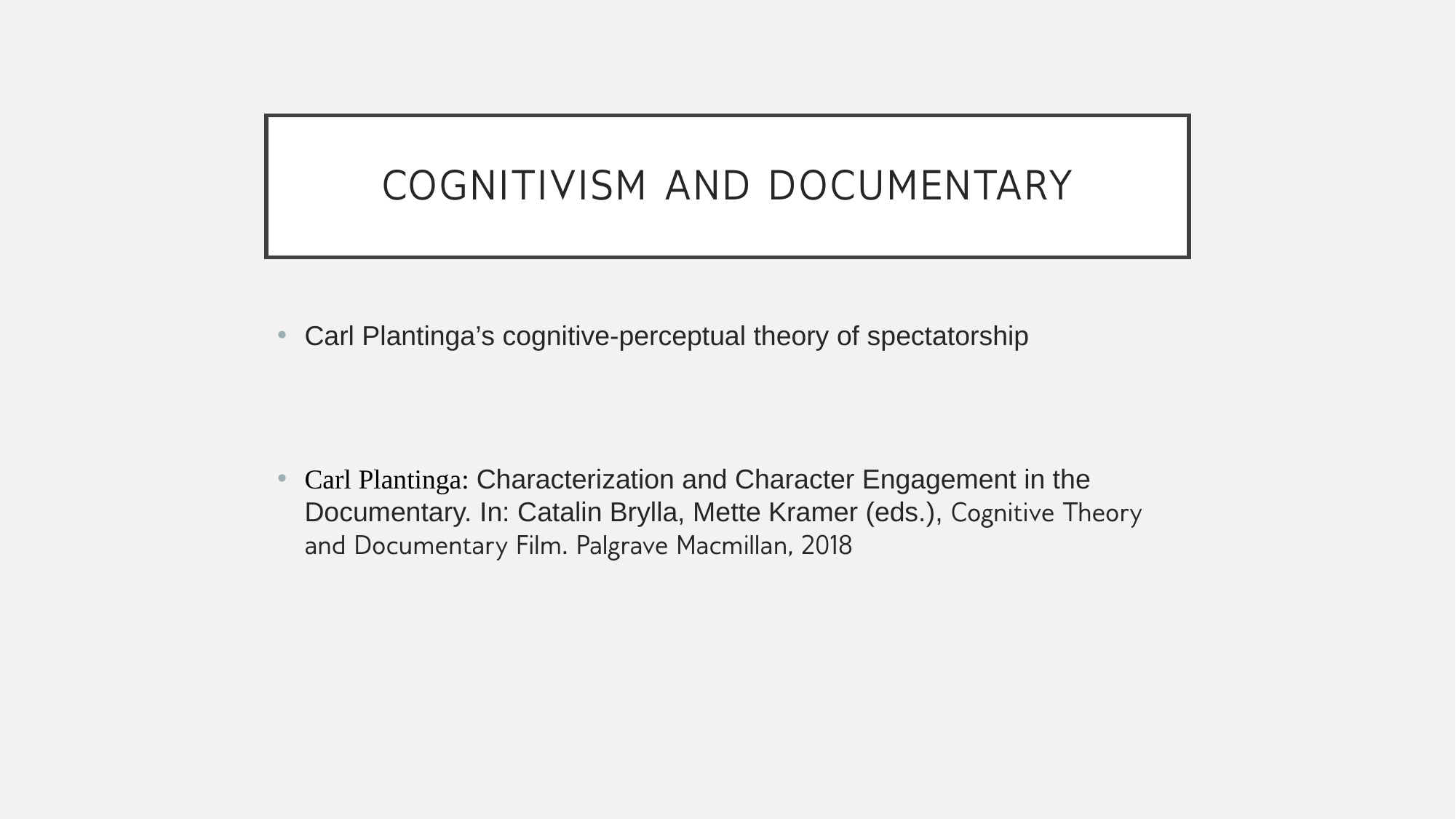

# Cognitivism and documentary
Carl Plantinga’s cognitive-perceptual theory of spectatorship

Carl Plantinga: Characterization and Character Engagement in the Documentary. In: Catalin Brylla, Mette Kramer (eds.), Cognitive Theory and Documentary Film. Palgrave Macmillan, 2018